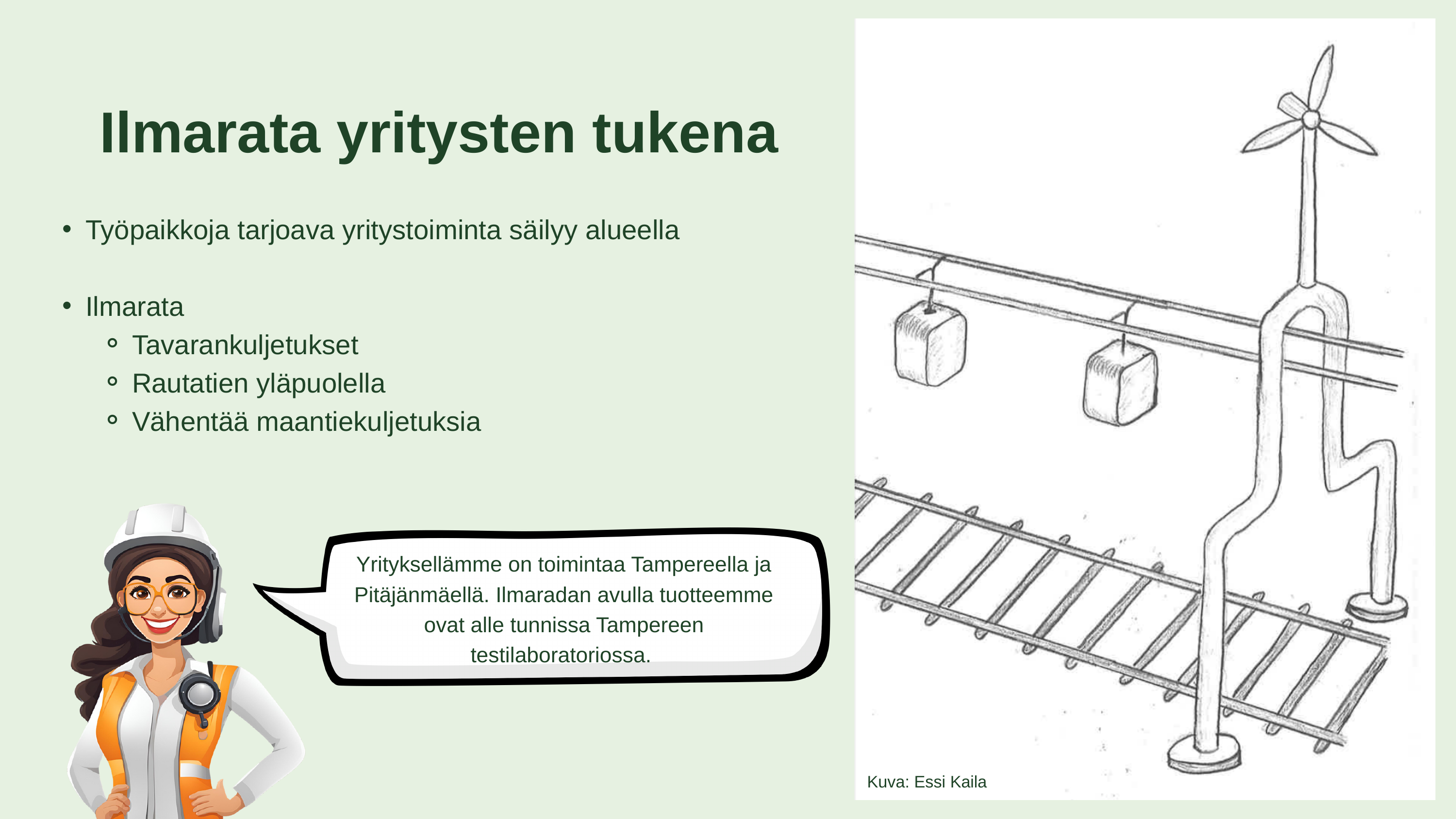

Ilmarata yritysten tukena
Työpaikkoja tarjoava yritystoiminta säilyy alueella

Ilmarata
Tavarankuljetukset
Rautatien yläpuolella
Vähentää maantiekuljetuksia

Yrityksellämme on toimintaa Tampereella ja Pitäjänmäellä. Ilmaradan avulla tuotteemme ovat alle tunnissa Tampereen testilaboratoriossa.
Kuva: Essi Kaila